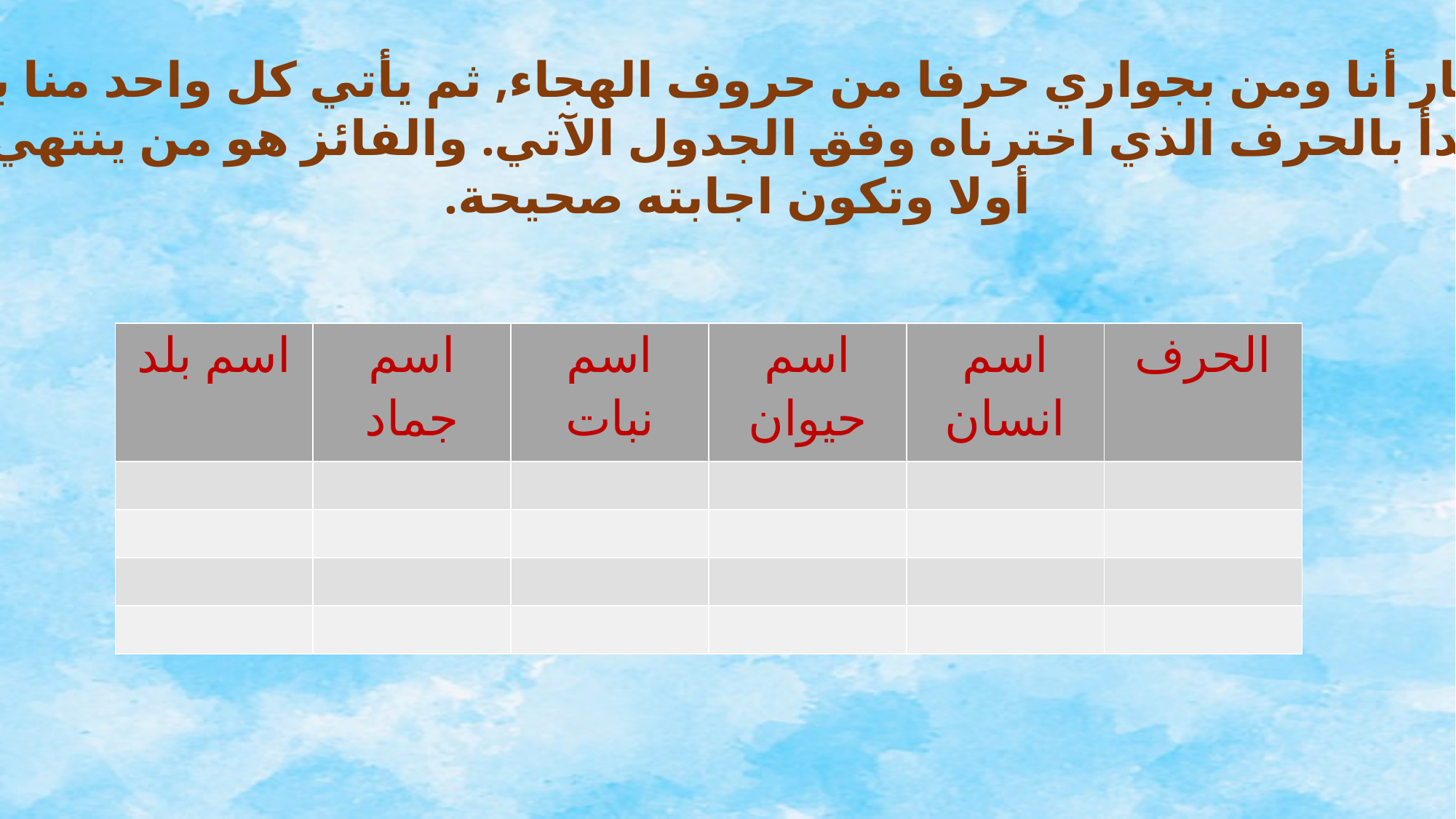

3- أختار أنا ومن بجواري حرفا من حروف الهجاء, ثم يأتي كل واحد منا باسم
يبدأ بالحرف الذي اخترناه وفق الجدول الآتي. والفائز هو من ينتهي
أولا وتكون اجابته صحيحة.
| اسم بلد | اسم جماد | اسم نبات | اسم حيوان | اسم انسان | الحرف |
| --- | --- | --- | --- | --- | --- |
|  |  |  |  |  |  |
|  |  |  |  |  |  |
|  |  |  |  |  |  |
|  |  |  |  |  |  |